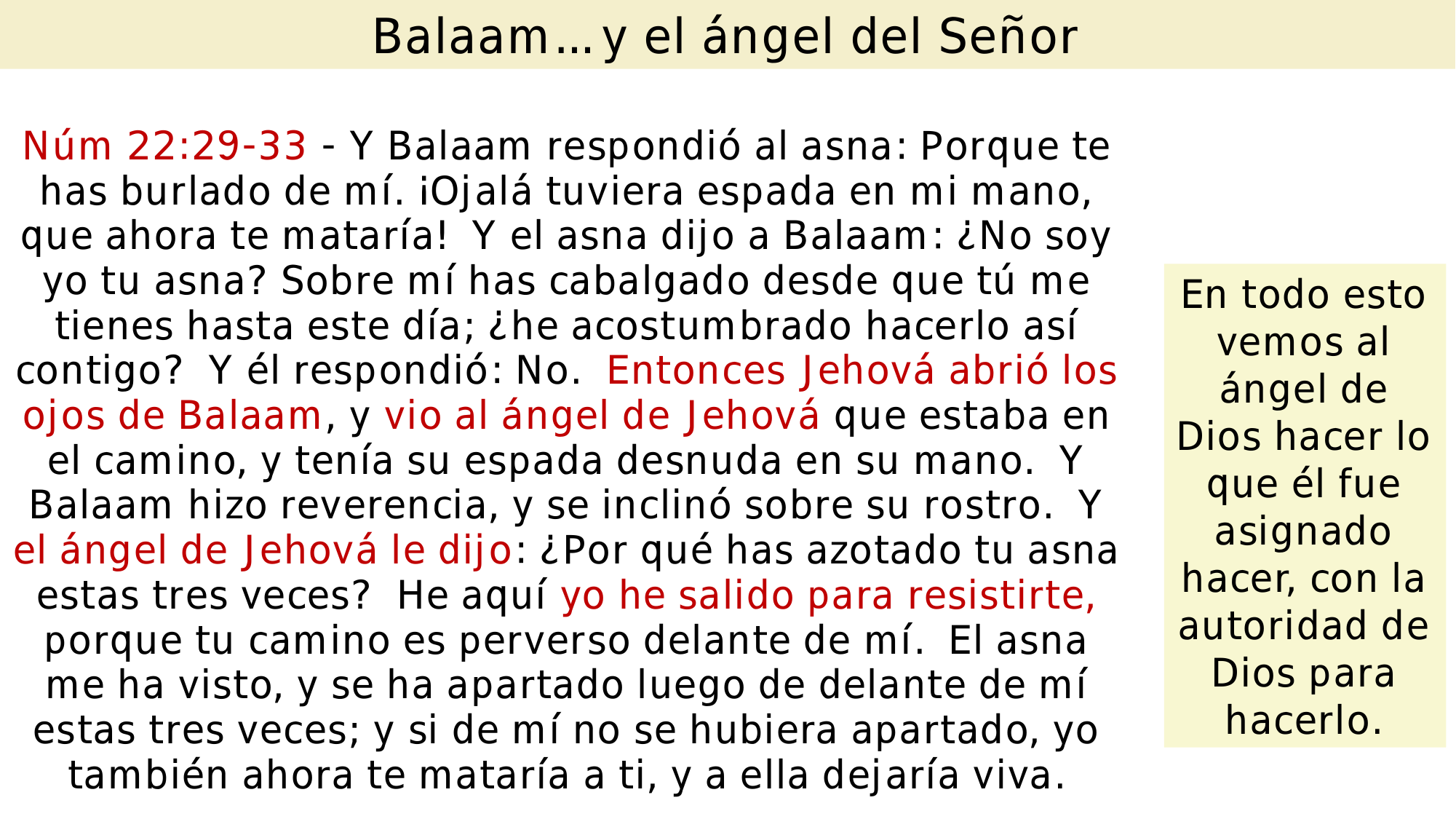

Balaam…y el ángel del Señor
Núm 22:29-33 - Y Balaam respondió al asna: Porque te has burlado de mí. ¡Ojalá tuviera espada en mi mano, que ahora te mataría!  Y el asna dijo a Balaam: ¿No soy yo tu asna? Sobre mí has cabalgado desde que tú me tienes hasta este día; ¿he acostumbrado hacerlo así contigo?  Y él respondió: No.  Entonces Jehová abrió los ojos de Balaam, y vio al ángel de Jehová que estaba en el camino, y tenía su espada desnuda en su mano.  Y Balaam hizo reverencia, y se inclinó sobre su rostro.  Y el ángel de Jehová le dijo: ¿Por qué has azotado tu asna estas tres veces?  He aquí yo he salido para resistirte, porque tu camino es perverso delante de mí.  El asna me ha visto, y se ha apartado luego de delante de mí estas tres veces; y si de mí no se hubiera apartado, yo también ahora te mataría a ti, y a ella dejaría viva.
En todo esto vemos al ángel de Dios hacer lo que él fue asignado hacer, con la autoridad de Dios para hacerlo.